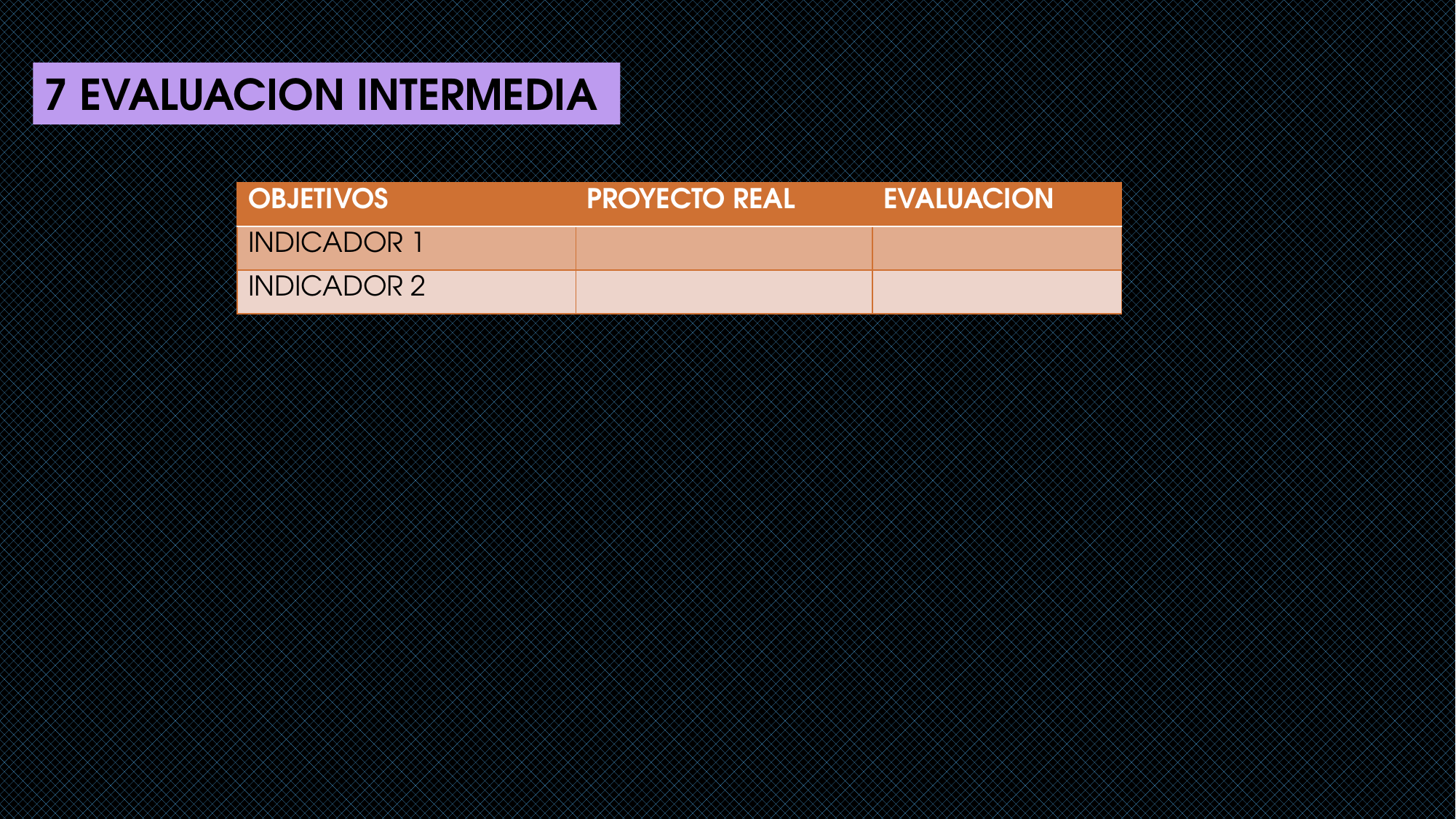

7 EVALUACION INTERMEDIA
| OBJETIVOS | PROYECTO REAL | EVALUACION |
| --- | --- | --- |
| INDICADOR 1 |  |  |
| INDICADOR 2 |  |  |